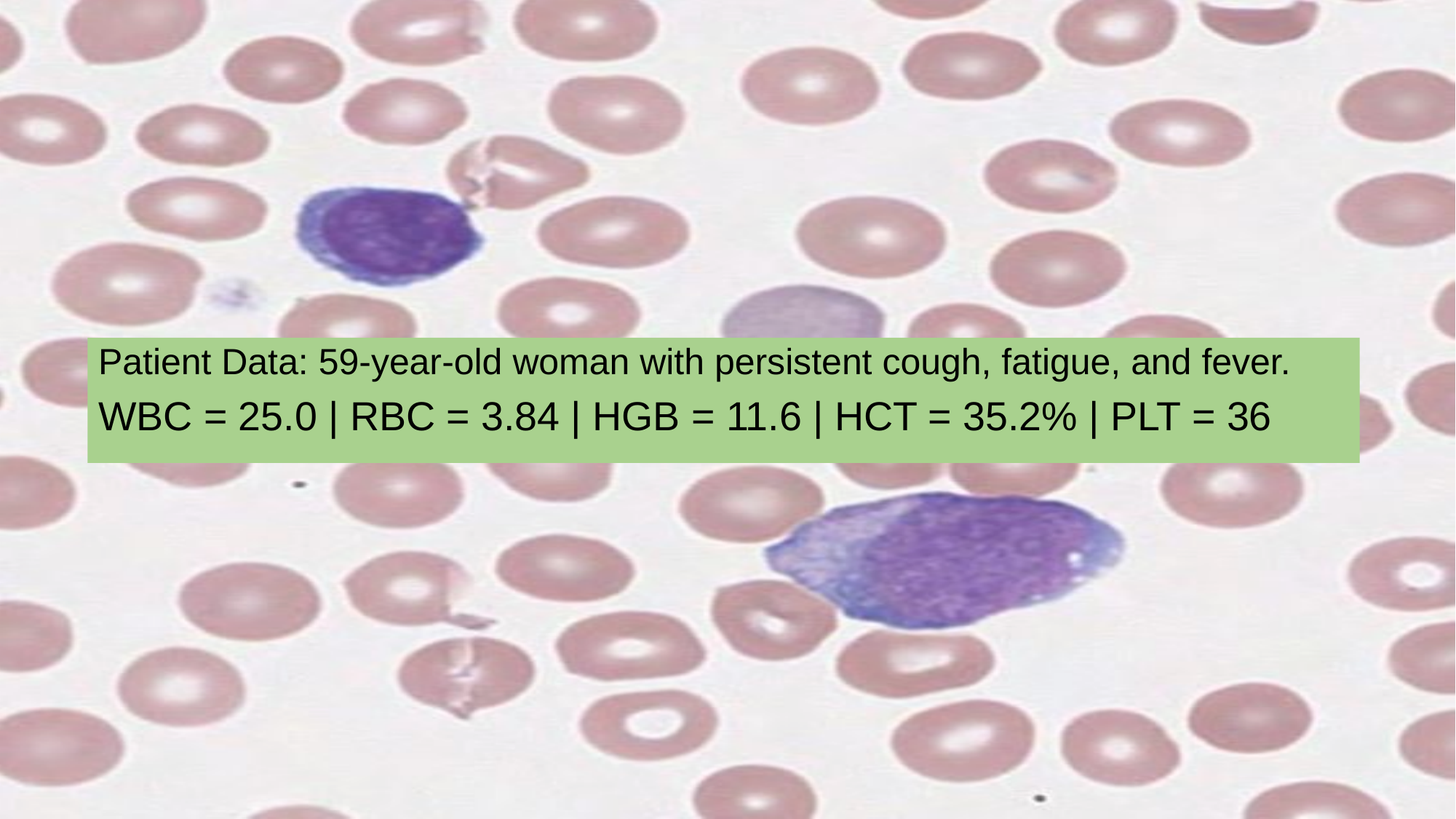

Patient Data: 59-year-old woman with persistent cough, fatigue, and fever.
WBC = 25.0 | RBC = 3.84 | HGB = 11.6 | HCT = 35.2% | PLT = 36